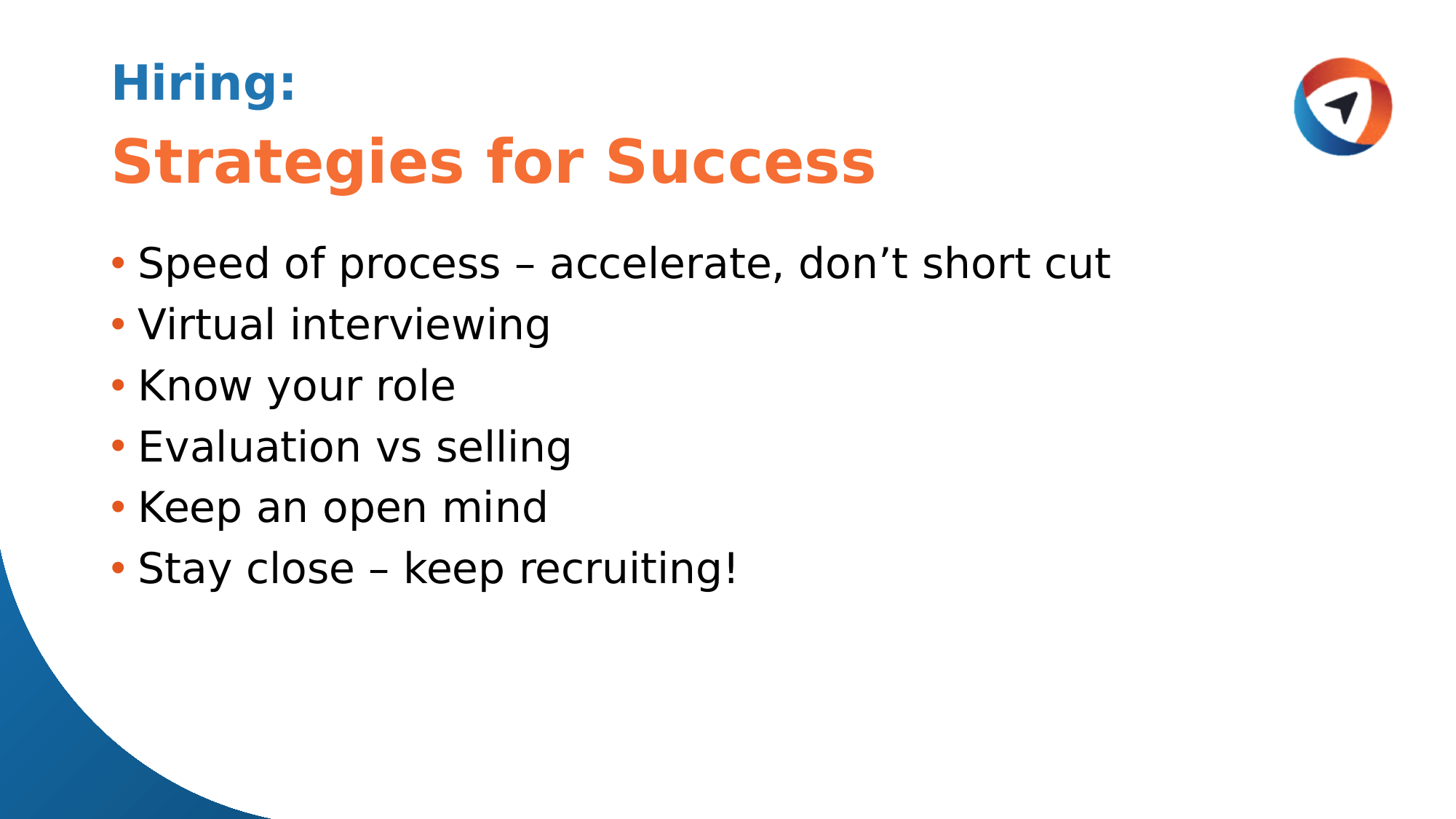

Hiring:
Strategies for Success
Speed of process – accelerate, don’t short cut
Virtual interviewing
Know your role
Evaluation vs selling
Keep an open mind
Stay close – keep recruiting!